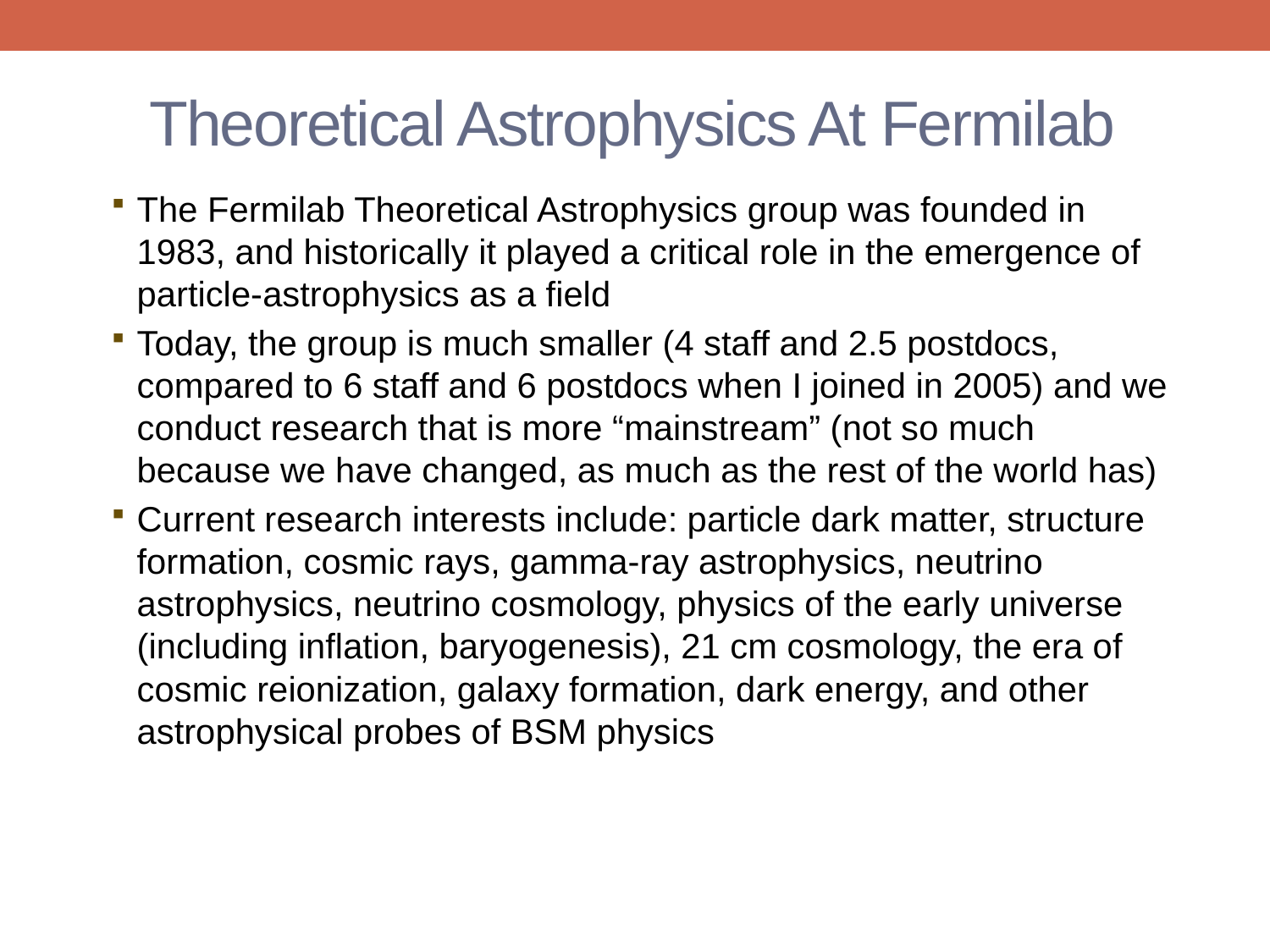

# Theoretical Astrophysics At Fermilab

The Fermilab Theoretical Astrophysics group was founded in 1983, and historically it played a critical role in the emergence of particle-astrophysics as a field
Today, the group is much smaller (4 staff and 2.5 postdocs, compared to 6 staff and 6 postdocs when I joined in 2005) and we conduct research that is more “mainstream” (not so much because we have changed, as much as the rest of the world has)
Current research interests include: particle dark matter, structure formation, cosmic rays, gamma-ray astrophysics, neutrino astrophysics, neutrino cosmology, physics of the early universe (including inflation, baryogenesis), 21 cm cosmology, the era of cosmic reionization, galaxy formation, dark energy, and other astrophysical probes of BSM physics